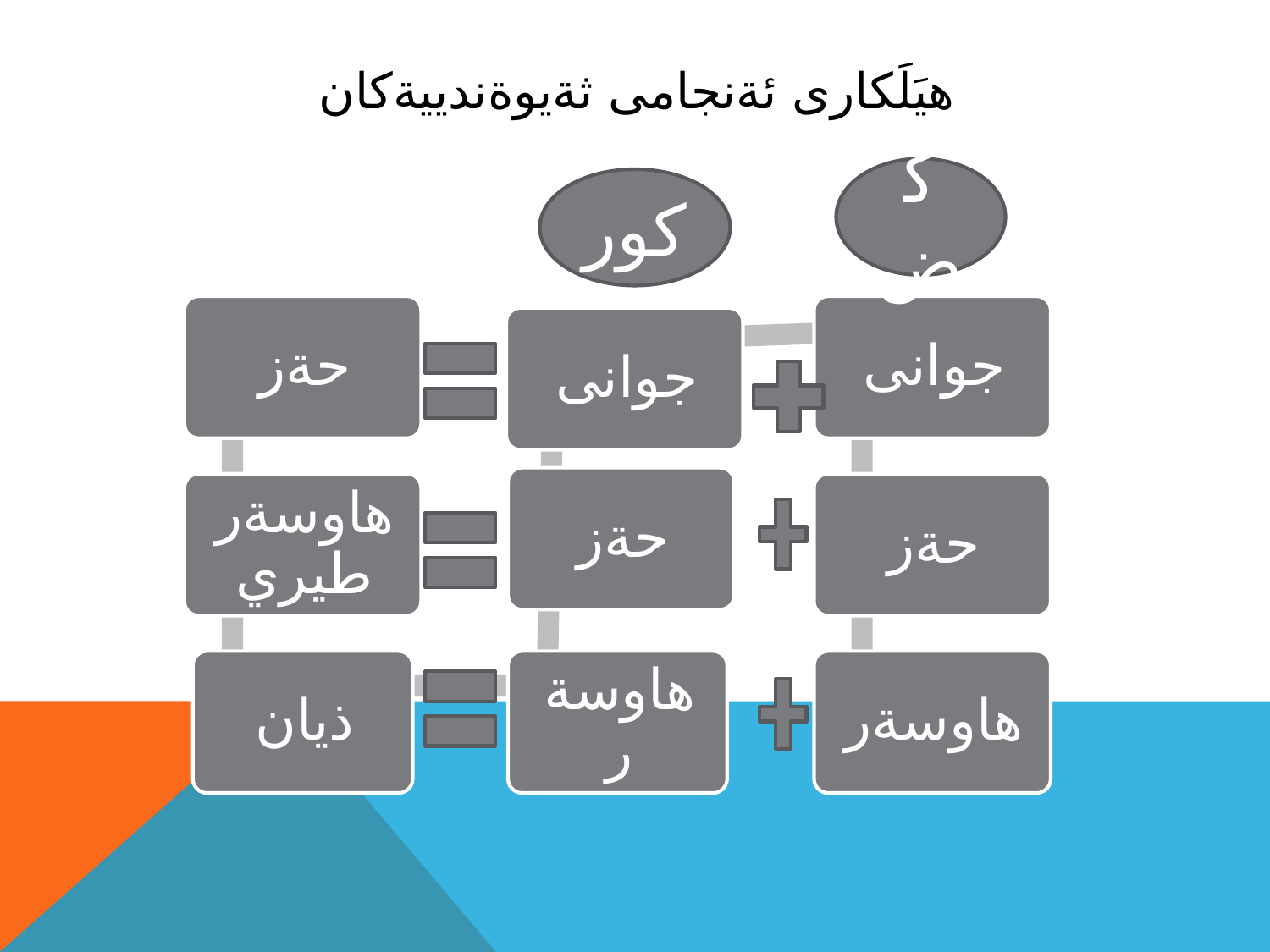

# هيَلَكارى ئةنجامى ثةيوةندييةكان
كض
كور
حةز
هاوسةرطيري
ذيان
هاوسةر
حةز
جوانى
جوانى
حةز
هاوسةر